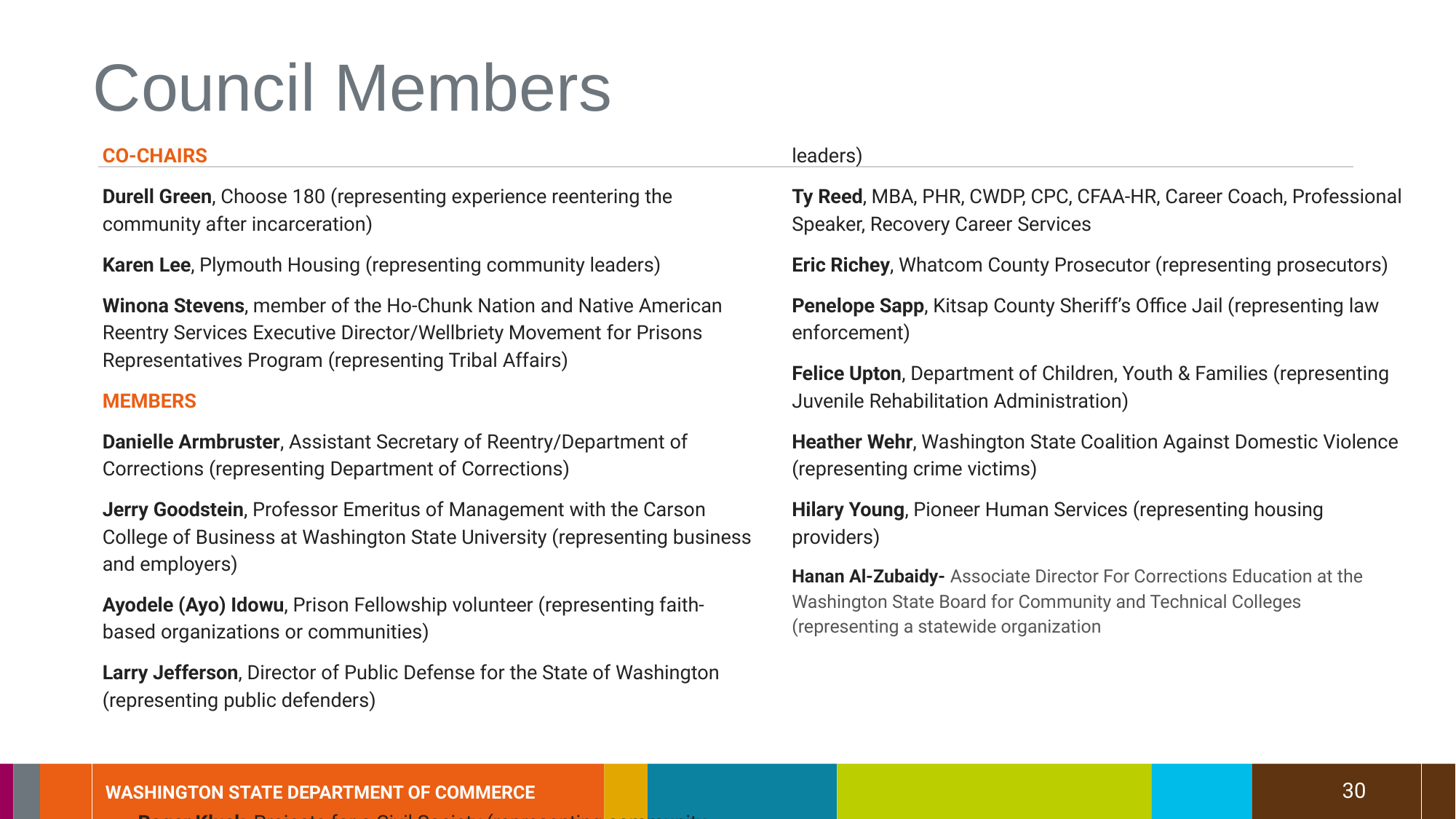

# Council Members
CO-CHAIRS
Durell Green, Choose 180 (representing experience reentering the community after incarceration)
Karen Lee, Plymouth Housing (representing community leaders)
Winona Stevens, member of the Ho-Chunk Nation and Native American Reentry Services Executive Director/Wellbriety Movement for Prisons Representatives Program (representing Tribal Affairs)
MEMBERS
Danielle Armbruster, Assistant Secretary of Reentry/Department of Corrections (representing Department of Corrections)
Jerry Goodstein, Professor Emeritus of Management with the Carson College of Business at Washington State University (representing business and employers)
Ayodele (Ayo) Idowu, Prison Fellowship volunteer (representing faith-based organizations or communities)
Larry Jefferson, Director of Public Defense for the State of Washington (representing public defenders)

Roger Kluck, Projects for a Civil Society (representing community leaders)
Ty Reed, MBA, PHR, CWDP, CPC, CFAA-HR, Career Coach, Professional Speaker, Recovery Career Services
Eric Richey, Whatcom County Prosecutor (representing prosecutors)
Penelope Sapp, Kitsap County Sheriff’s Office Jail (representing law enforcement)
Felice Upton, Department of Children, Youth & Families (representing Juvenile Rehabilitation Administration)
Heather Wehr, Washington State Coalition Against Domestic Violence (representing crime victims)
Hilary Young, Pioneer Human Services (representing housing providers)
Hanan Al-Zubaidy- Associate Director For Corrections Education at the Washington State Board for Community and Technical Colleges (representing a statewide organization